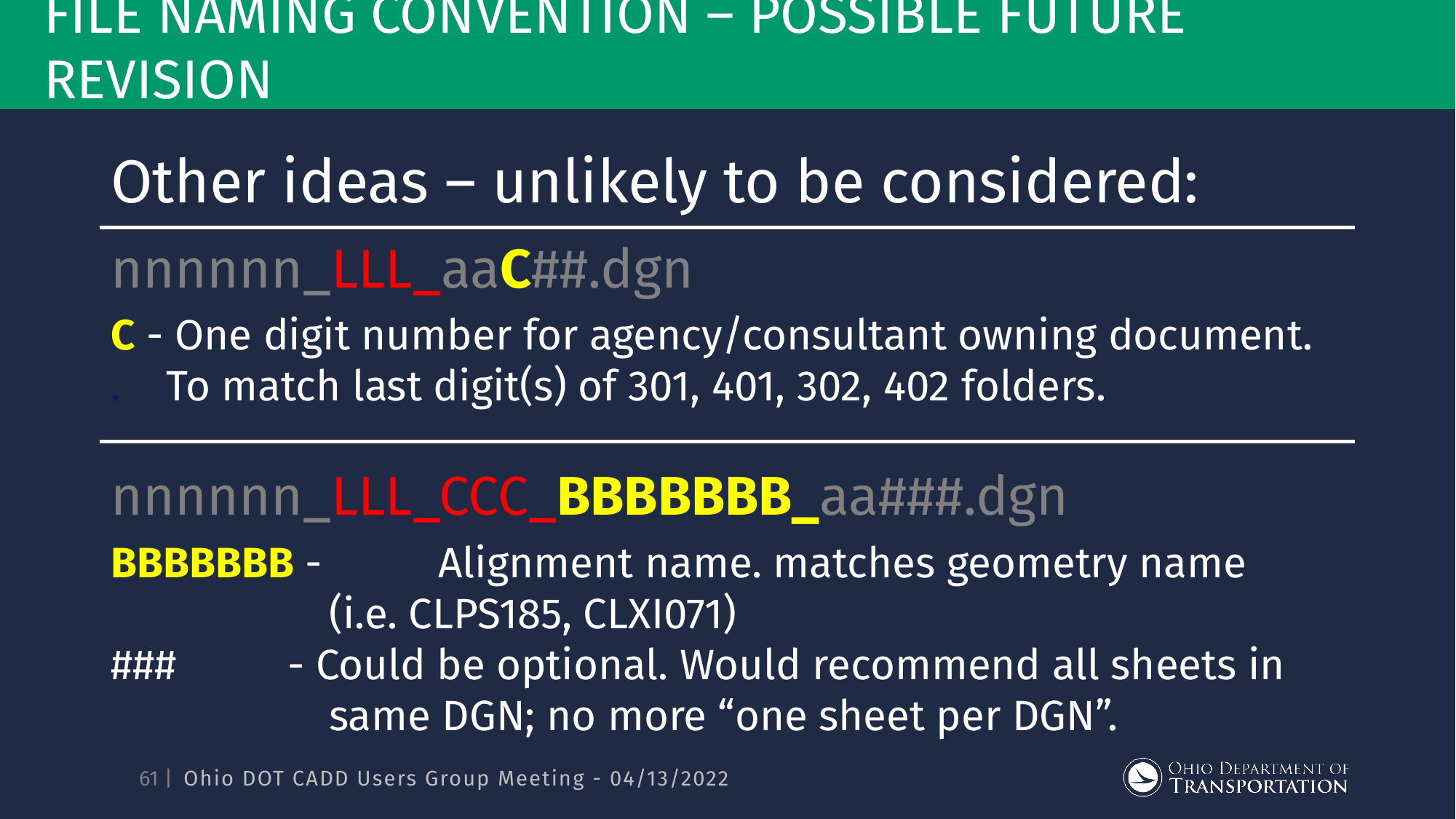

# File naming Convention – Possible future revision
Other ideas – unlikely to be considered:
nnnnnn_LLL_aaC##.dgn
C - One digit number for agency/consultant owning document.   .    To match last digit(s) of 301, 401, 302, 402 folders.

nnnnnn_LLL_CCC_BBBBBBB_aa###.dgn
BBBBBBB - 	Alignment name. matches geometry name
		(i.e. CLPS185, CLXI071)
### 	      - Could be optional. Would recommend all sheets in 			same DGN; no more “one sheet per DGN”.

Ohio DOT CADD Users Group Meeting - 04/13/2022